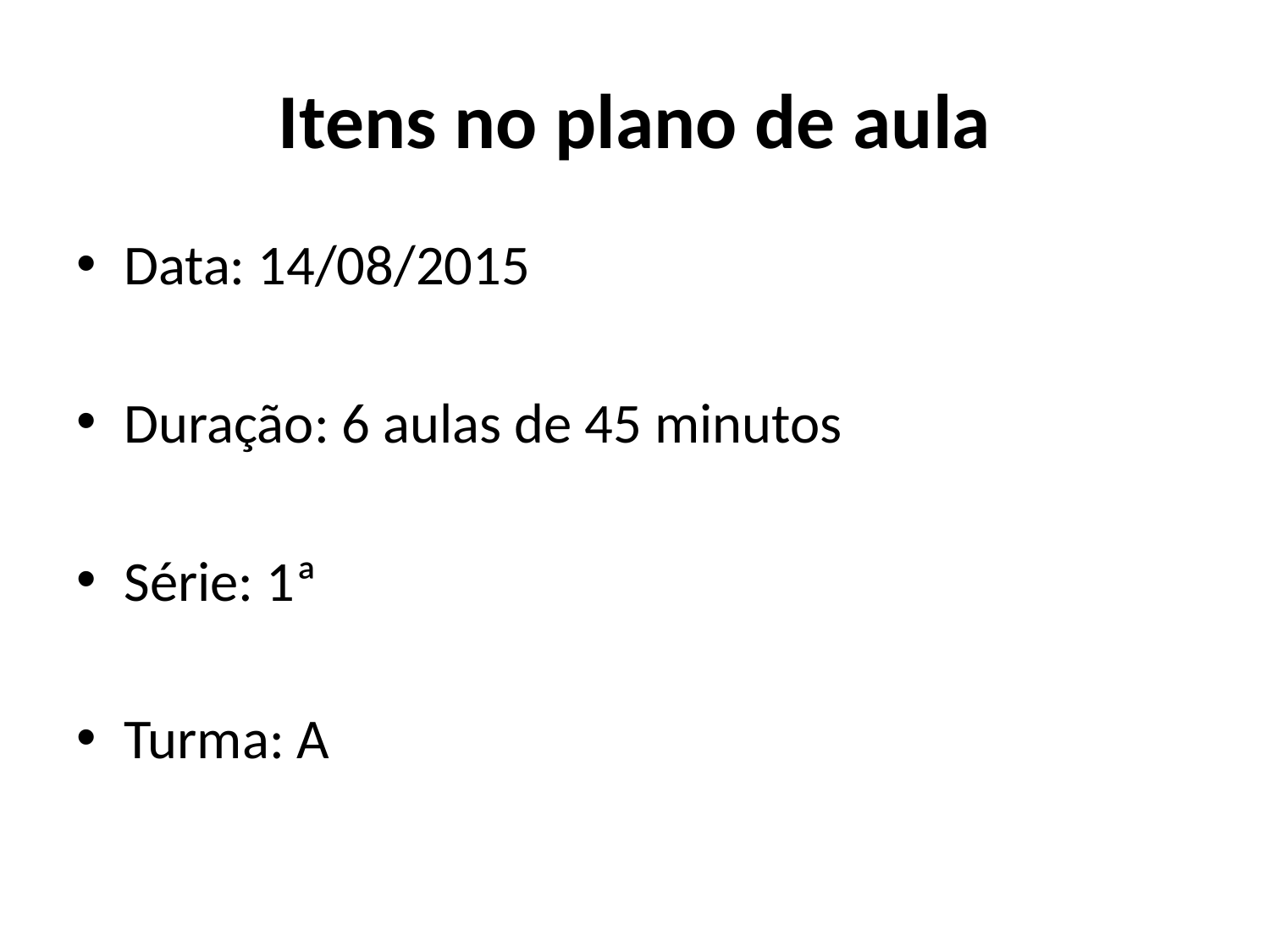

# Itens no plano de aula
Data: 14/08/2015

Duração: 6 aulas de 45 minutos

Série: 1ª

Turma: A